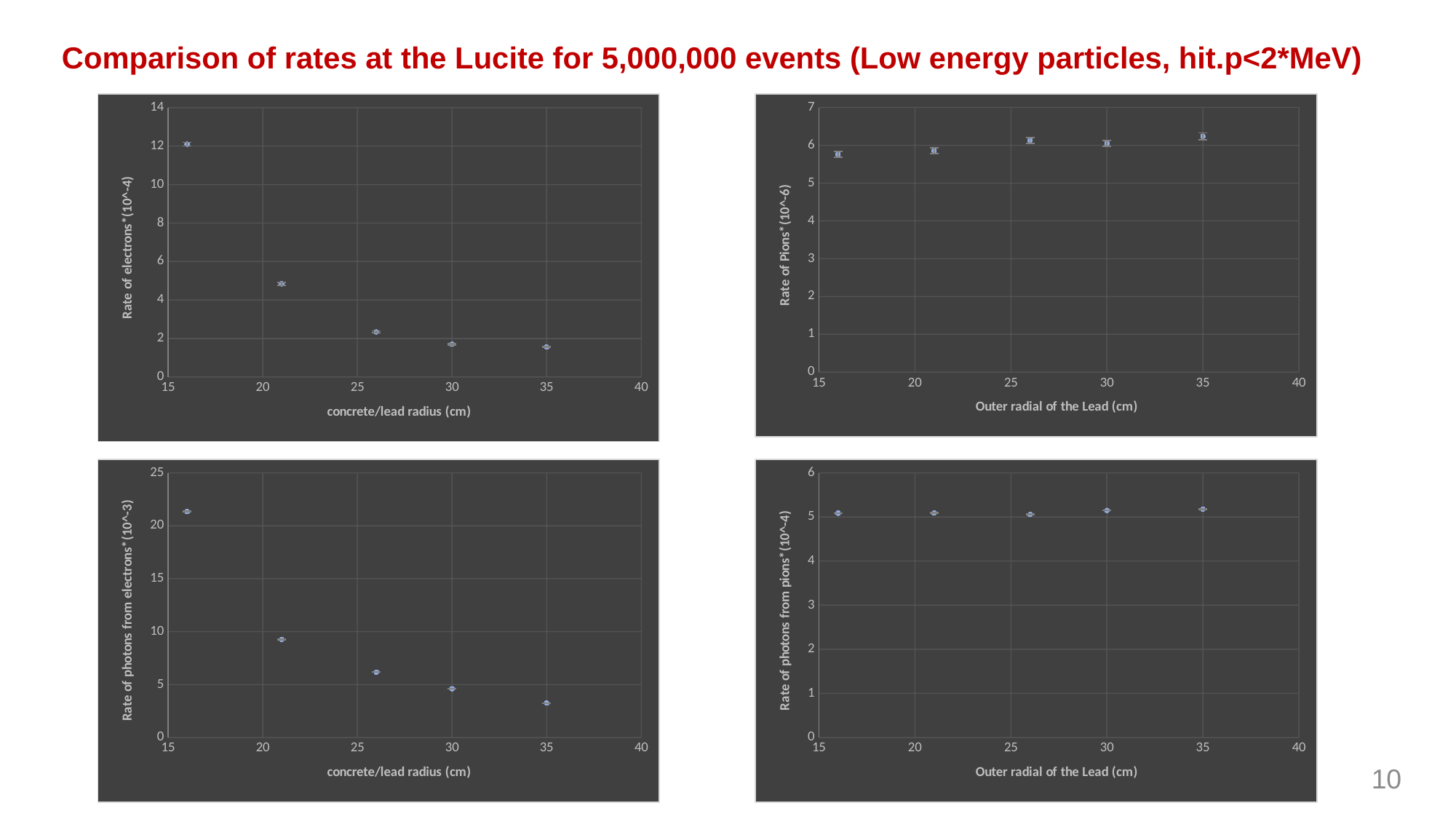

Comparison of rates at the Lucite for 5,000,000 events (Low energy particles, hit.p<2*MeV)

### Chart

| Category | Rate of electrons*(10^-4) |
|---|---|

### Chart

| Category | Rate of Pions*(10^-6) |
|---|---|

### Chart

| Category |  |
|---|---|

### Chart

| Category |  |
|---|---|
10